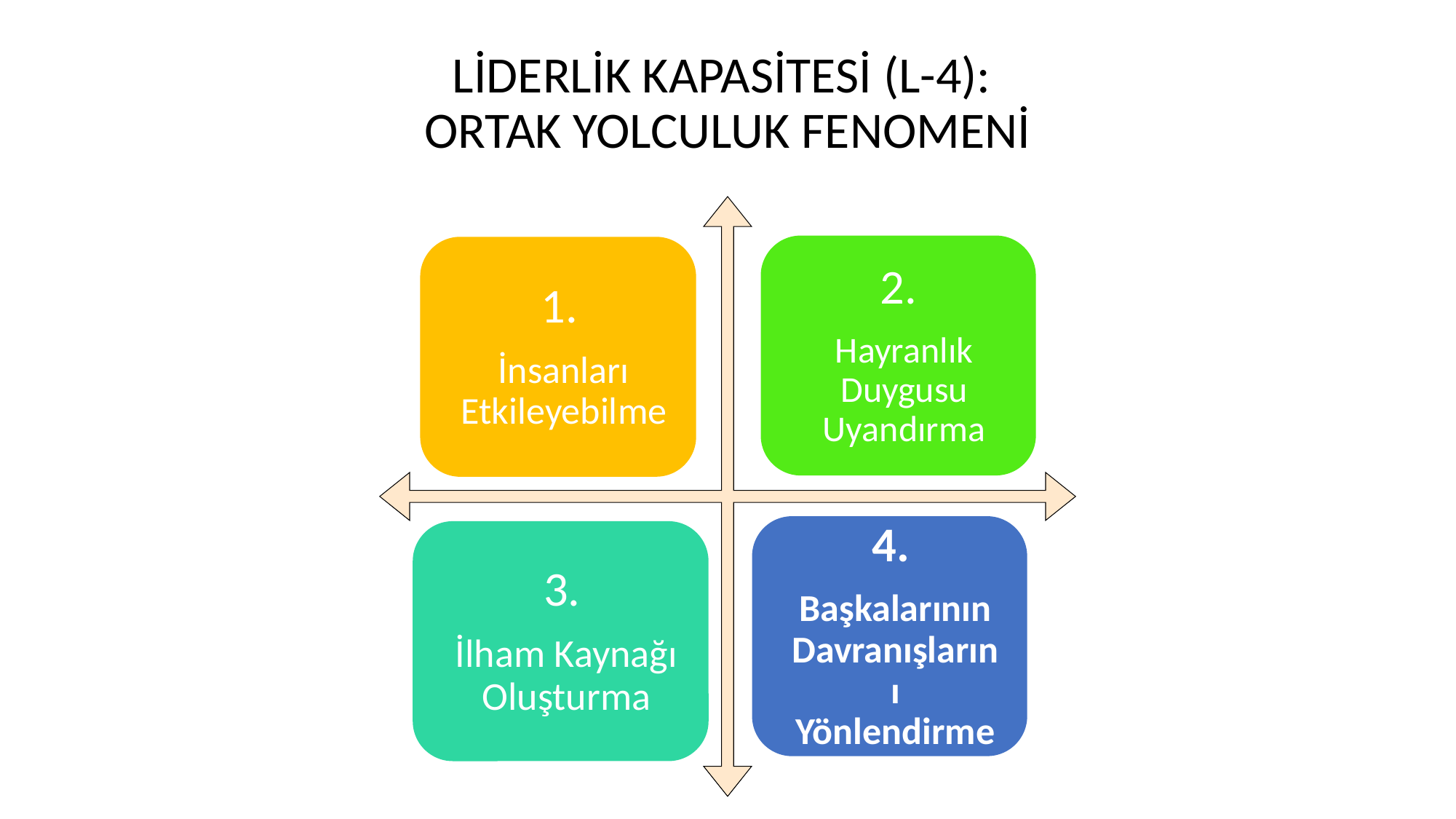

# LİDERLİK KAPASİTESİ (L-4): ORTAK YOLCULUK FENOMENİ
1.
İnsanları Etkileyebilme
2.
Hayranlık Duygusu Uyandırma
3.
İlham Kaynağı Oluşturma
4.
Başkalarının Davranışlarını Yönlendirme